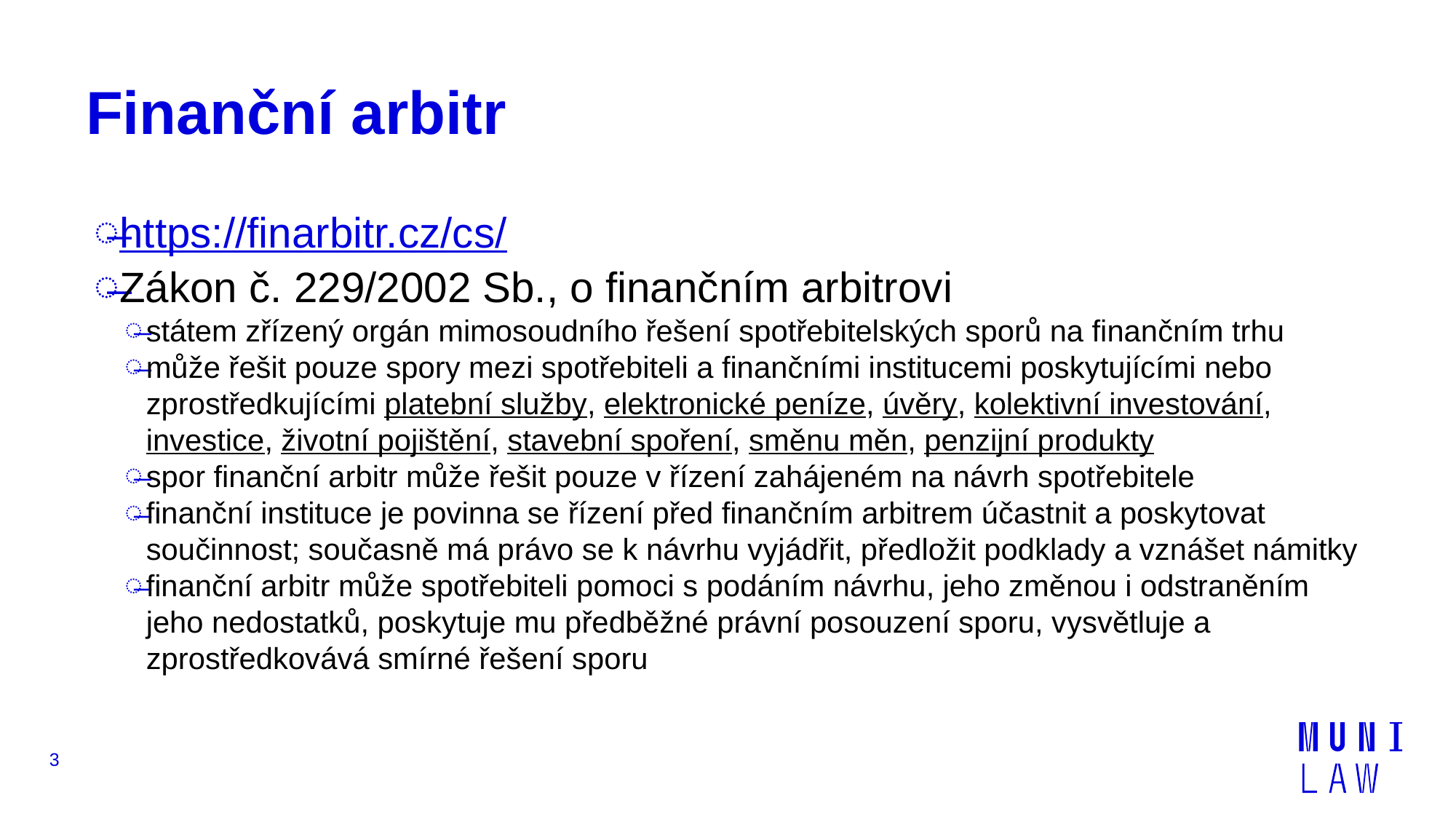

# Finanční arbitr
https://finarbitr.cz/cs/
Zákon č. 229/2002 Sb., o finančním arbitrovi
státem zřízený orgán mimosoudního řešení spotřebitelských sporů na finančním trhu
může řešit pouze spory mezi spotřebiteli a finančními institucemi poskytujícími nebo zprostředkujícími platební služby, elektronické peníze, úvěry, kolektivní investování, investice, životní pojištění, stavební spoření, směnu měn, penzijní produkty
spor finanční arbitr může řešit pouze v řízení zahájeném na návrh spotřebitele
finanční instituce je povinna se řízení před finančním arbitrem účastnit a poskytovat součinnost; současně má právo se k návrhu vyjádřit, předložit podklady a vznášet námitky
finanční arbitr může spotřebiteli pomoci s podáním návrhu, jeho změnou i odstraněním jeho nedostatků, poskytuje mu předběžné právní posouzení sporu, vysvětluje a zprostředkovává smírné řešení sporu
3